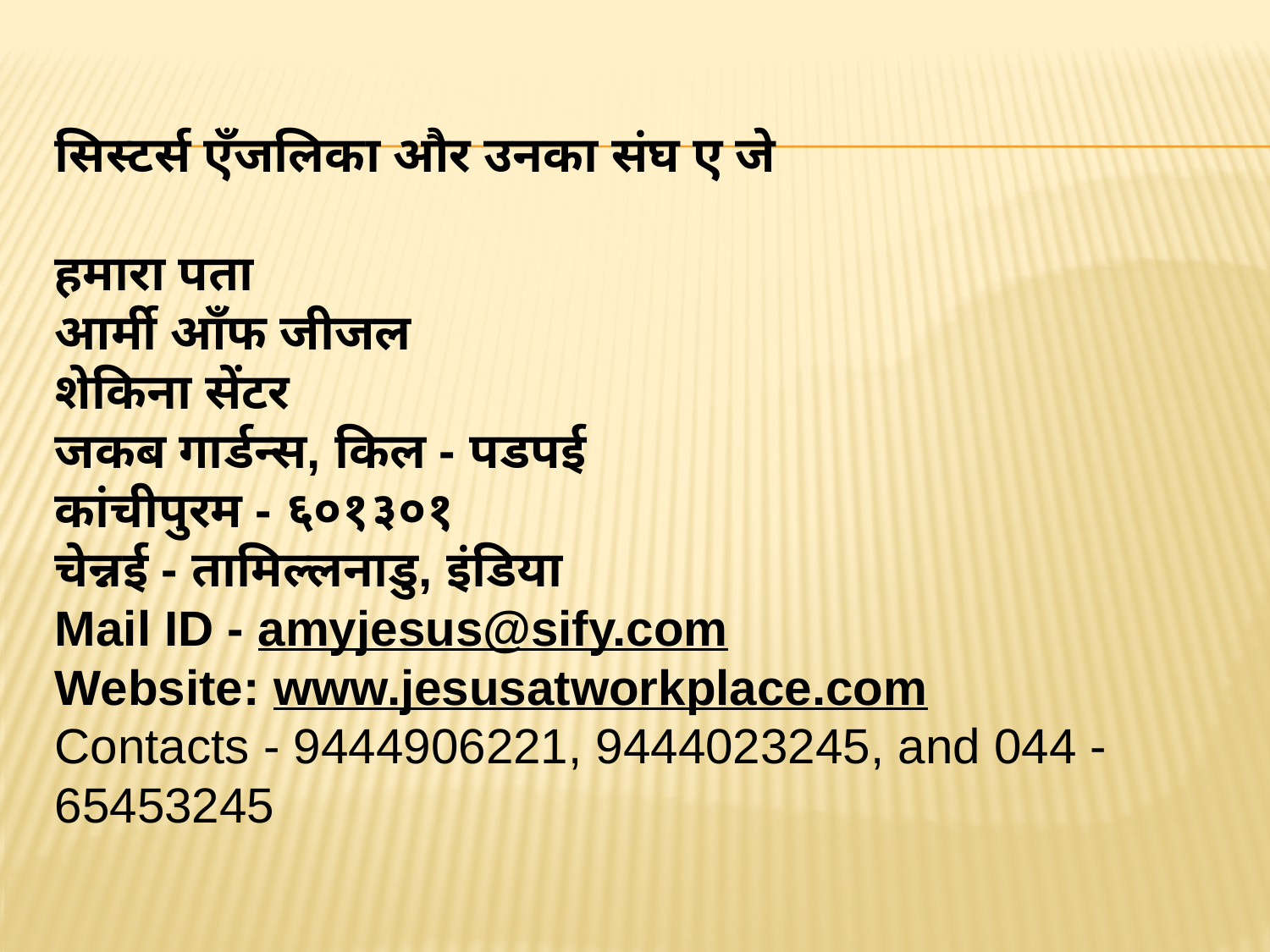

सिस्टर्स एँजलिका और उनका संघ ए जे
हमारा पता
आर्मी आँफ जीजल
शेकिना सेंटर
जकब गार्डन्स, किल - पडपई
कांचीपुरम - ६०१३०१
चेन्नई - तामिल्लनाडु, इंडिया
Mail ID - amyjesus@sify.com
Website: www.jesusatworkplace.com
Contacts - 9444906221, 9444023245, and 044 - 65453245